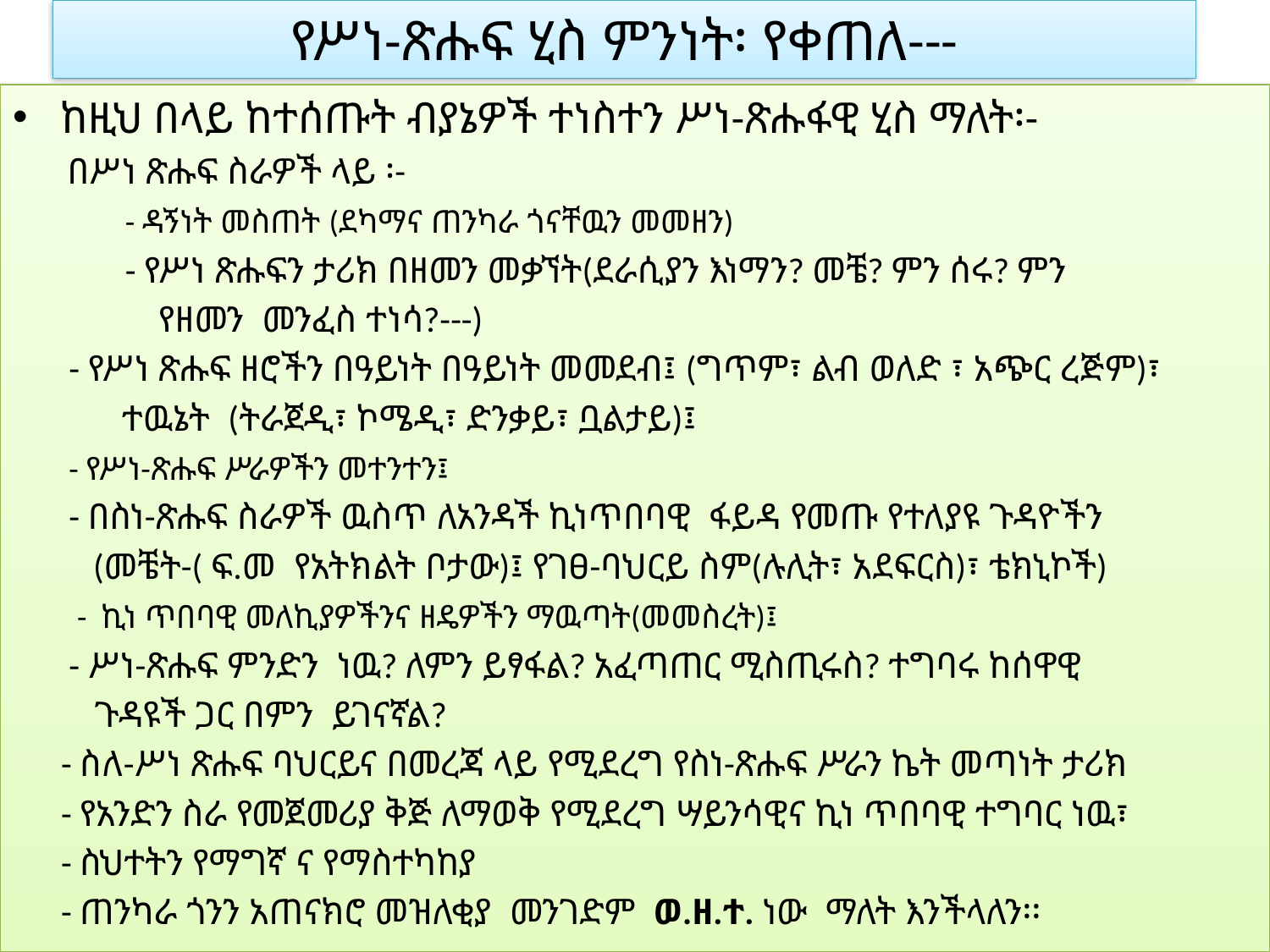

# የሥነ-ጽሑፍ ሂስ ምንነት፡ የቀጠለ---
ከዚህ በላይ ከተሰጡት ብያኔዎች ተነስተን ሥነ-ጽሑፋዊ ሂስ ማለት፡-
      በሥነ ጽሑፍ ስራዎች ላይ ፡-
              - ዳኝነት መስጠት (ደካማና ጠንካራ ጎናቸዉን መመዘን)
              - የሥነ ጽሑፍን ታሪክ በዘመን መቃኘት(ደራሲያን እነማን? መቼ? ምን ሰሩ? ምን
                የዘመን  መንፈስ ተነሳ?---)
       - የሥነ ጽሑፍ ዘሮችን በዓይነት በዓይነት መመደብ፤ (ግጥም፣ ልብ ወለድ ፣ አጭር ረጅም)፣
            ተዉኔት  (ትራጀዲ፣ ኮሜዲ፣ ድንቃይ፣ ቧልታይ)፤
       - የሥነ-ጽሑፍ ሥራዎችን መተንተን፤
       - በስነ-ጽሑፍ ስራዎች ዉስጥ ለአንዳች ኪነጥበባዊ  ፋይዳ የመጡ የተለያዩ ጉዳዮችን
          (መቼት-( ፍ.መ  የአትክልት ቦታው)፤ የገፀ-ባህርይ ስም(ሉሊት፣ አደፍርስ)፣ ቴክኒኮች)
        -  ኪነ ጥበባዊ መለኪያዎችንና ዘዴዎችን ማዉጣት(መመስረት)፤
       - ሥነ-ጽሑፍ ምንድን  ነዉ? ለምን ይፃፋል? አፈጣጠር ሚስጢሩስ? ተግባሩ ከሰዋዊ
         ጉዳዩች ጋር በምን  ይገናኛል?
      - ስለ-ሥነ ጽሑፍ ባህርይና በመረጃ ላይ የሚደረግ የስነ-ጽሑፍ ሥራን ኬት መጣነት ታሪክ
      - የአንድን ስራ የመጀመሪያ ቅጅ ለማወቅ የሚደረግ ሣይንሳዊና ኪነ ጥበባዊ ተግባር ነዉ፣
      - ስህተትን የማግኛ ና የማስተካከያ
      - ጠንካራ ጎንን አጠናክሮ መዝለቂያ  መንገድም  ወ.ዘ.ተ. ነው  ማለት እንችላለን፡፡